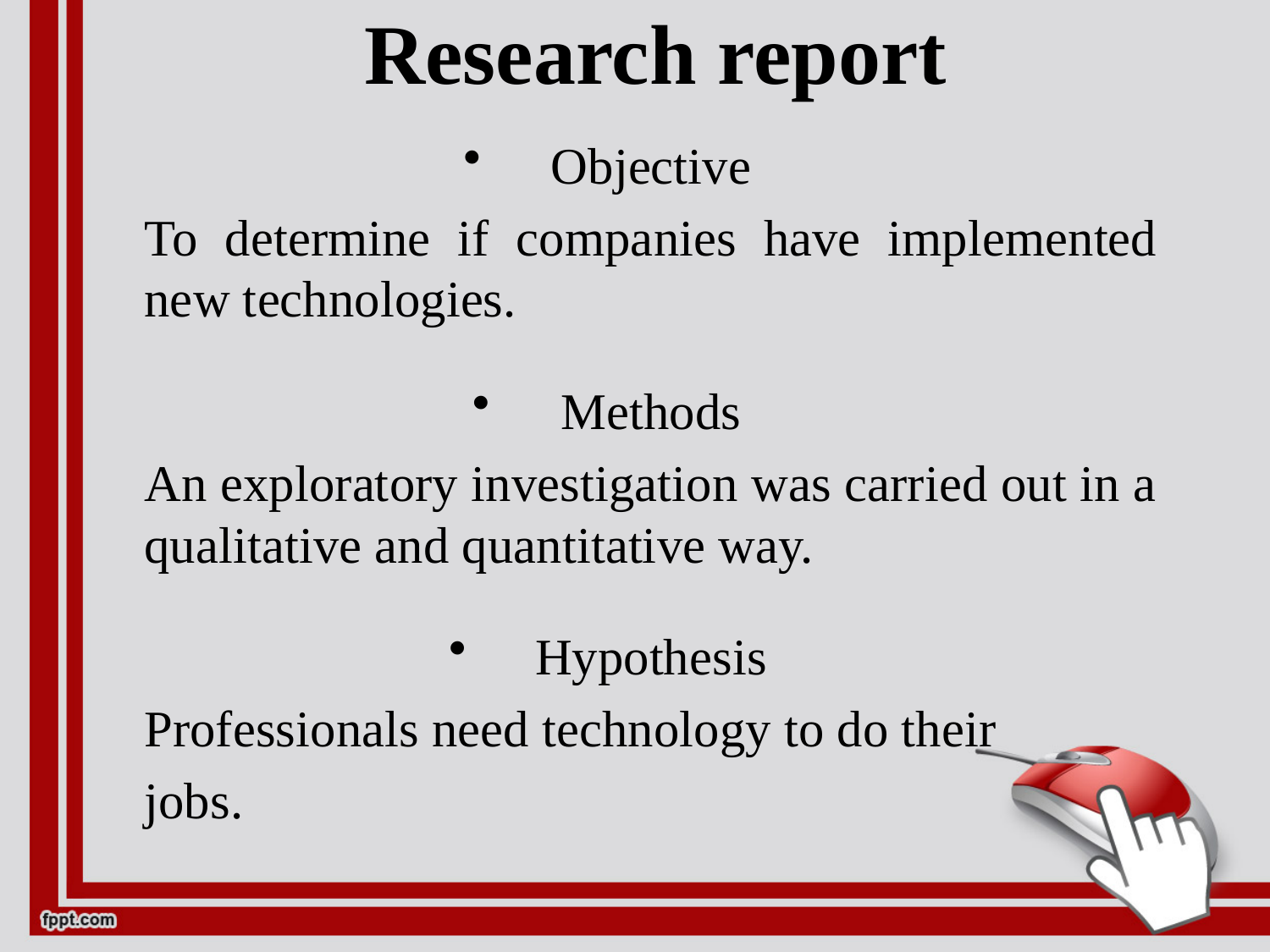

# Research report
Objective
	To determine if companies have implemented new technologies.

Methods
	An exploratory investigation was carried out in a qualitative and quantitative way.

Hypothesis
	Professionals need technology to do their
	jobs.